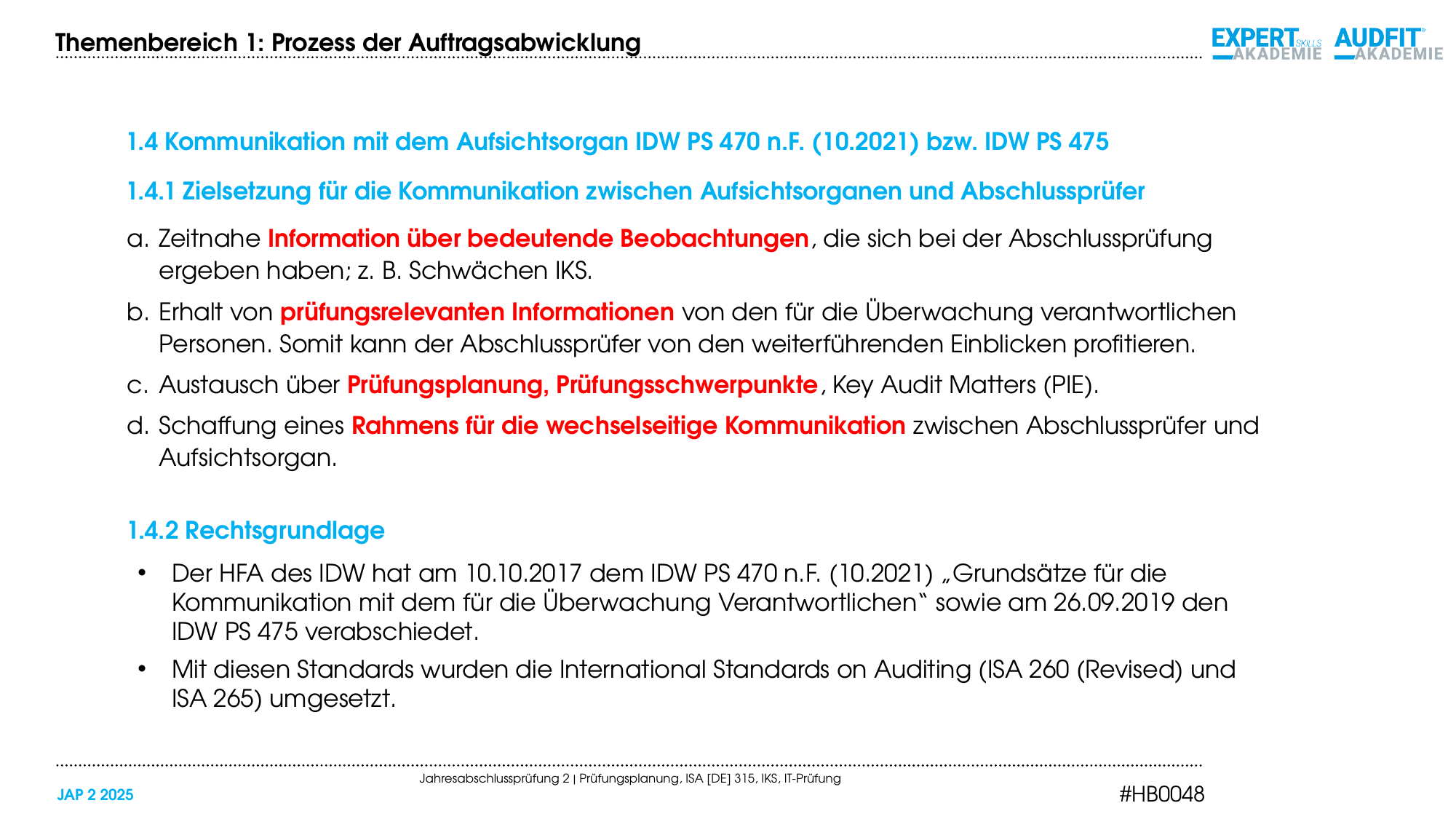

Themenbereich 1: Prozess der Auftragsabwicklung
1.4 Kommunikation mit dem Aufsichtsorgan IDW PS 470 n.F. (10.2021) bzw. IDW PS 475
1.4.1 Zielsetzung für die Kommunikation zwischen Aufsichtsorganen und Abschlussprüfer
Zeitnahe Information über bedeutende Beobachtungen, die sich bei der Abschlussprüfung ergeben haben; z. B. Schwächen IKS.
Erhalt von prüfungsrelevanten Informationen von den für die Überwachung verantwortlichen Personen. Somit kann der Abschlussprüfer von den weiterführenden Einblicken profitieren.
Austausch über Prüfungsplanung, Prüfungsschwerpunkte, Key Audit Matters (PIE).
Schaffung eines Rahmens für die wechselseitige Kommunikation zwischen Abschlussprüfer und Aufsichtsorgan.
1.4.2 Rechtsgrundlage
Der HFA des IDW hat am 10.10.2017 dem IDW PS 470 n.F. (10.2021) „Grundsätze für die Kommunikation mit dem für die Überwachung Verantwortlichen“ sowie am 26.09.2019 den IDW PS 475 verabschiedet.
Mit diesen Standards wurden die International Standards on Auditing (ISA 260 (Revised) und ISA 265) umgesetzt.